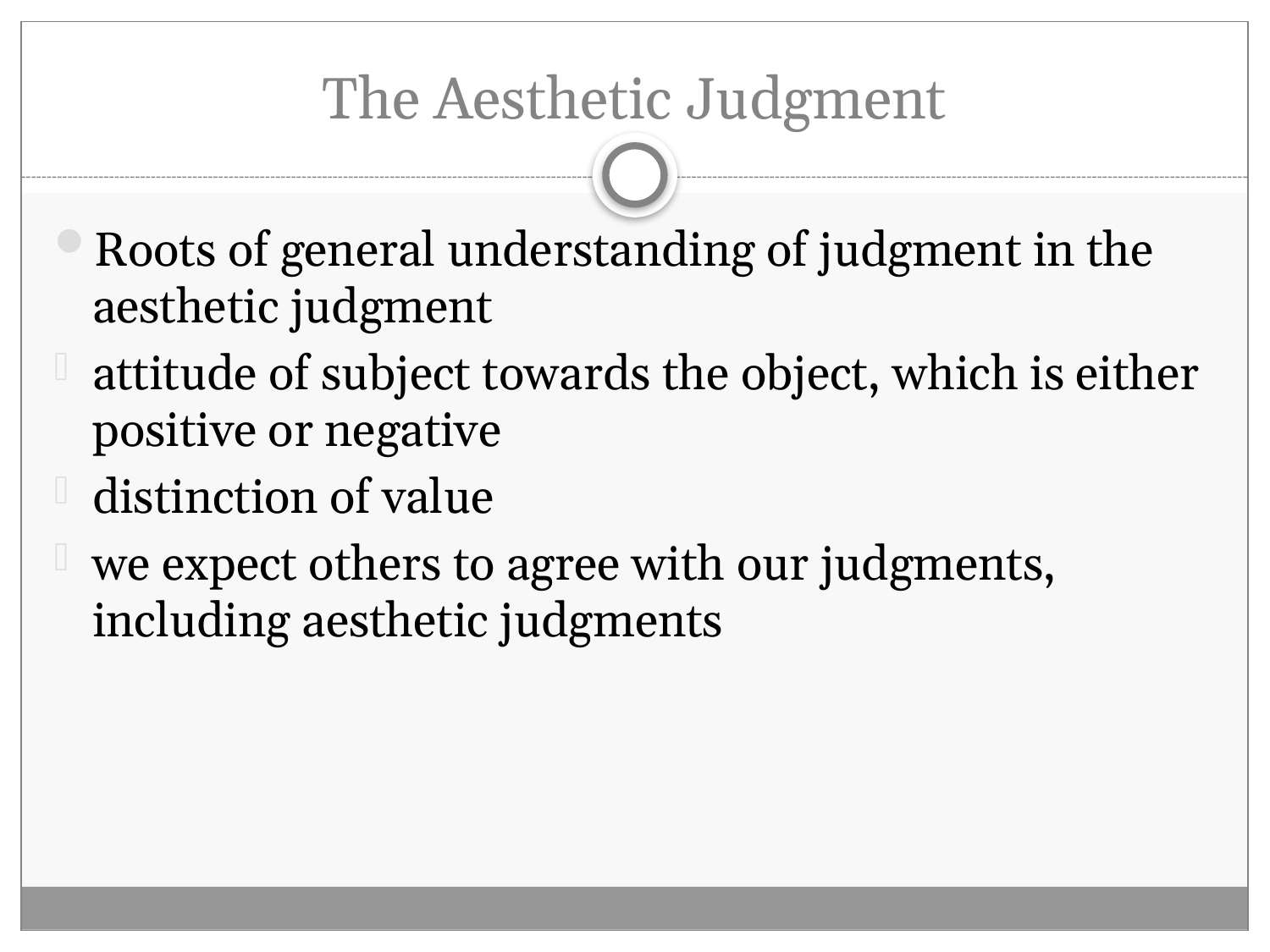

# The Aesthetic Judgment
Roots of general understanding of judgment in the aesthetic judgment
attitude of subject towards the object, which is either positive or negative
distinction of value
we expect others to agree with our judgments, including aesthetic judgments